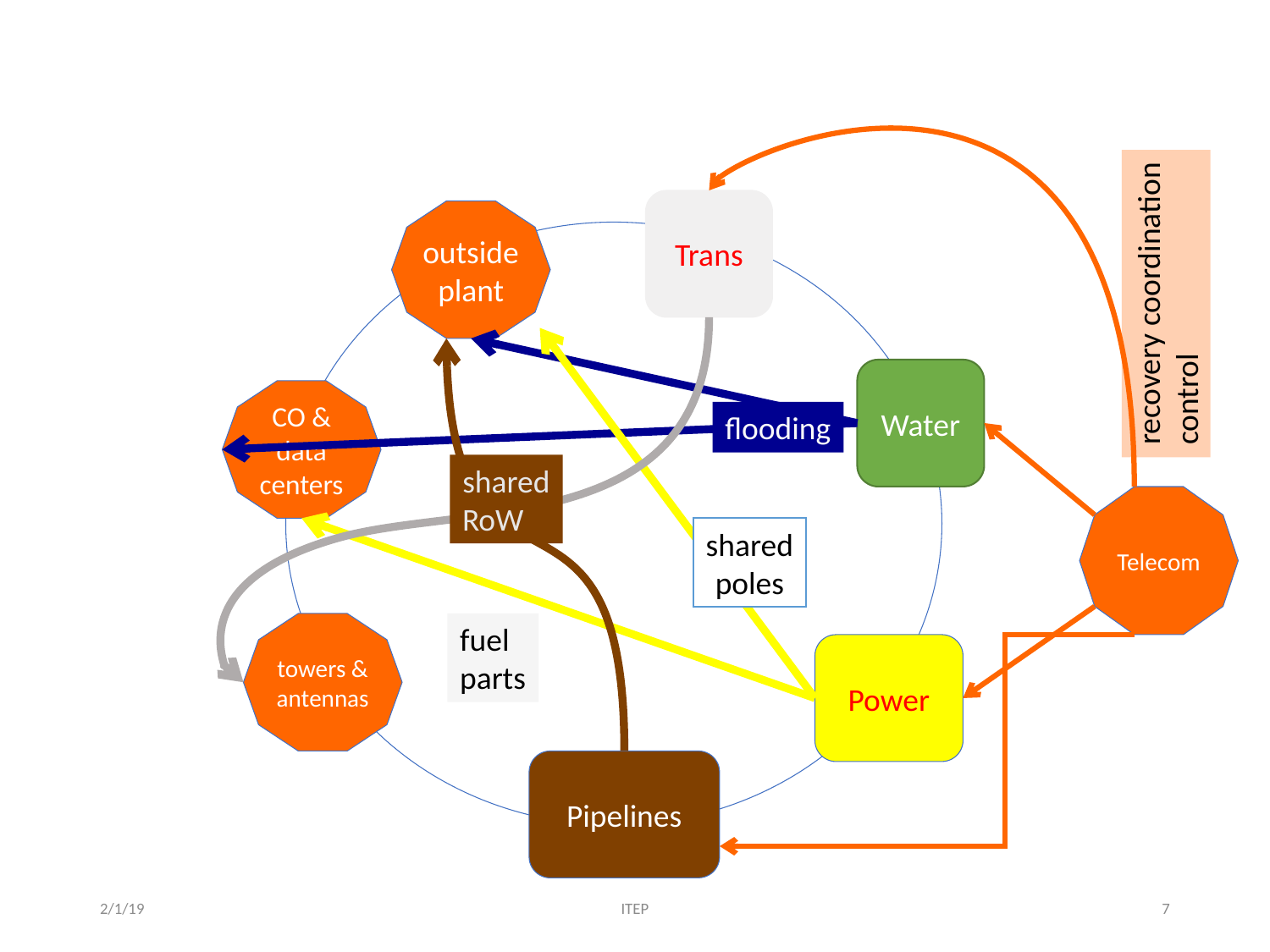

# Interdependencies with other lifelines
Trans
outside plant

recovery coordination
control
Water
CO & data centers
flooding
shared
RoW
Telecom
shared
poles
towers & antennas
fuel
parts
Power
Pipelines
2/1/19
ITEP
7